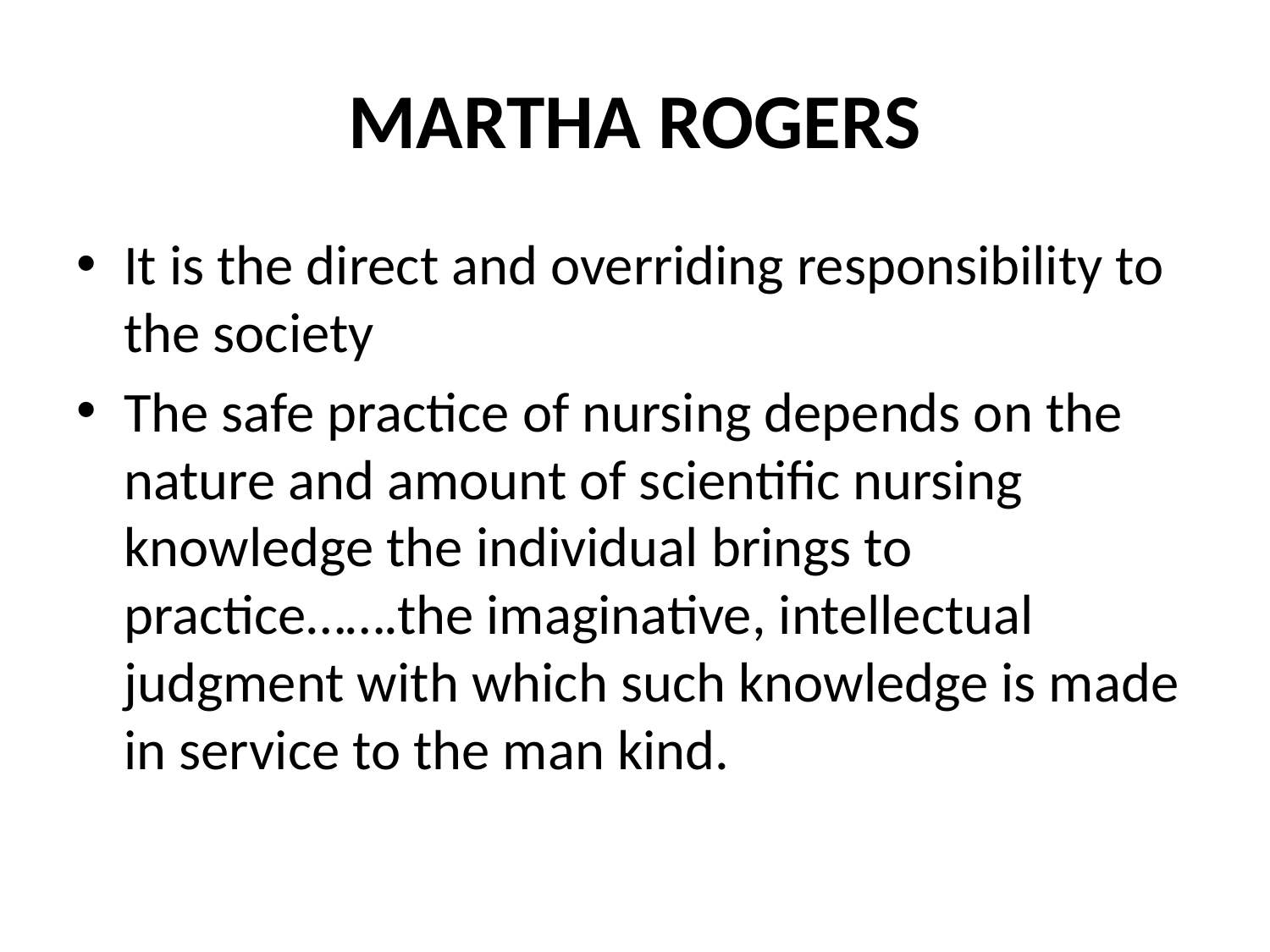

# MARTHA ROGERS
It is the direct and overriding responsibility to the society
The safe practice of nursing depends on the nature and amount of scientific nursing knowledge the individual brings to practice…….the imaginative, intellectual judgment with which such knowledge is made in service to the man kind.